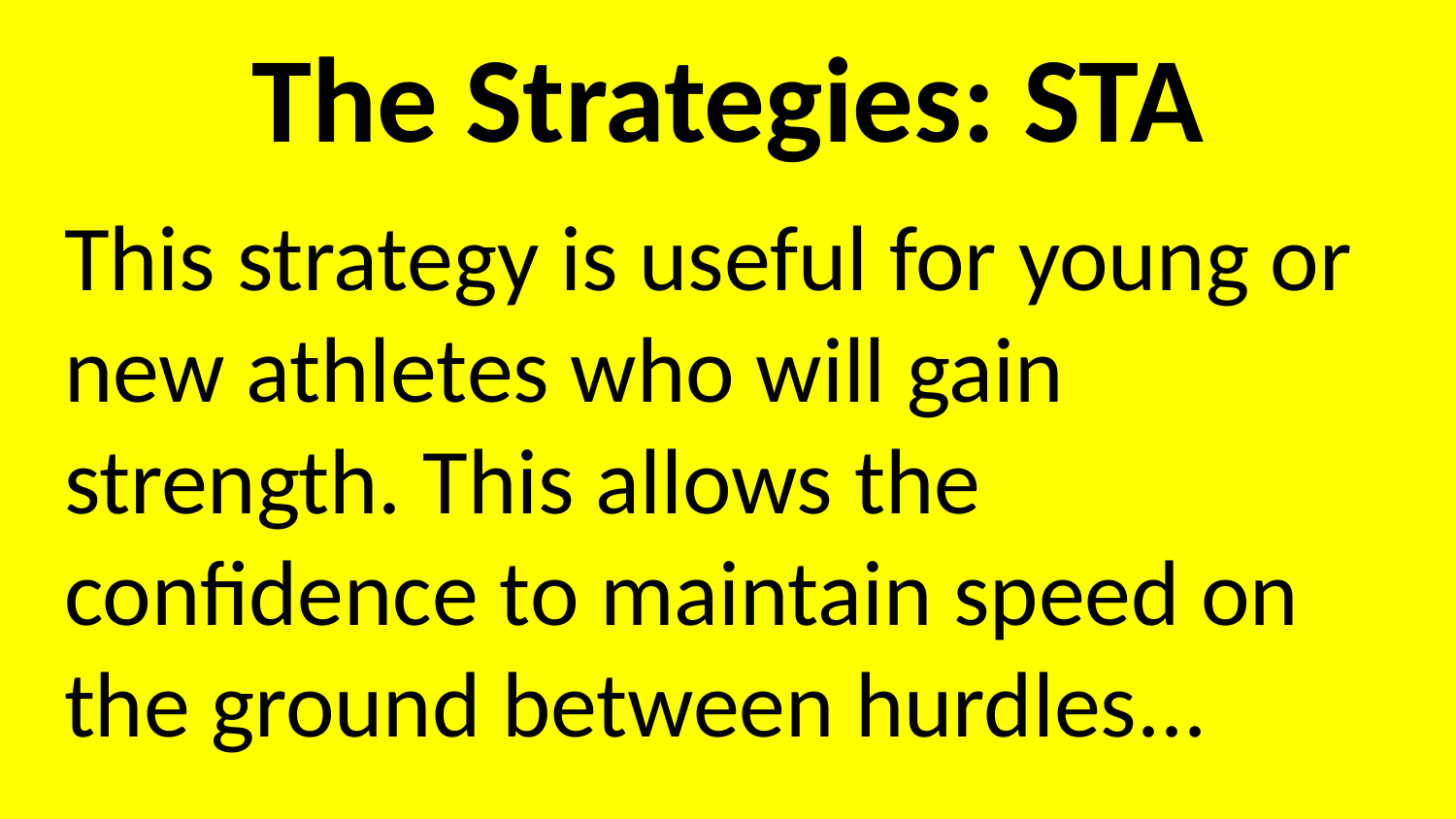

# The Strategies: STA
This strategy is useful for young or new athletes who will gain strength. This allows the confidence to maintain speed on the ground between hurdles...